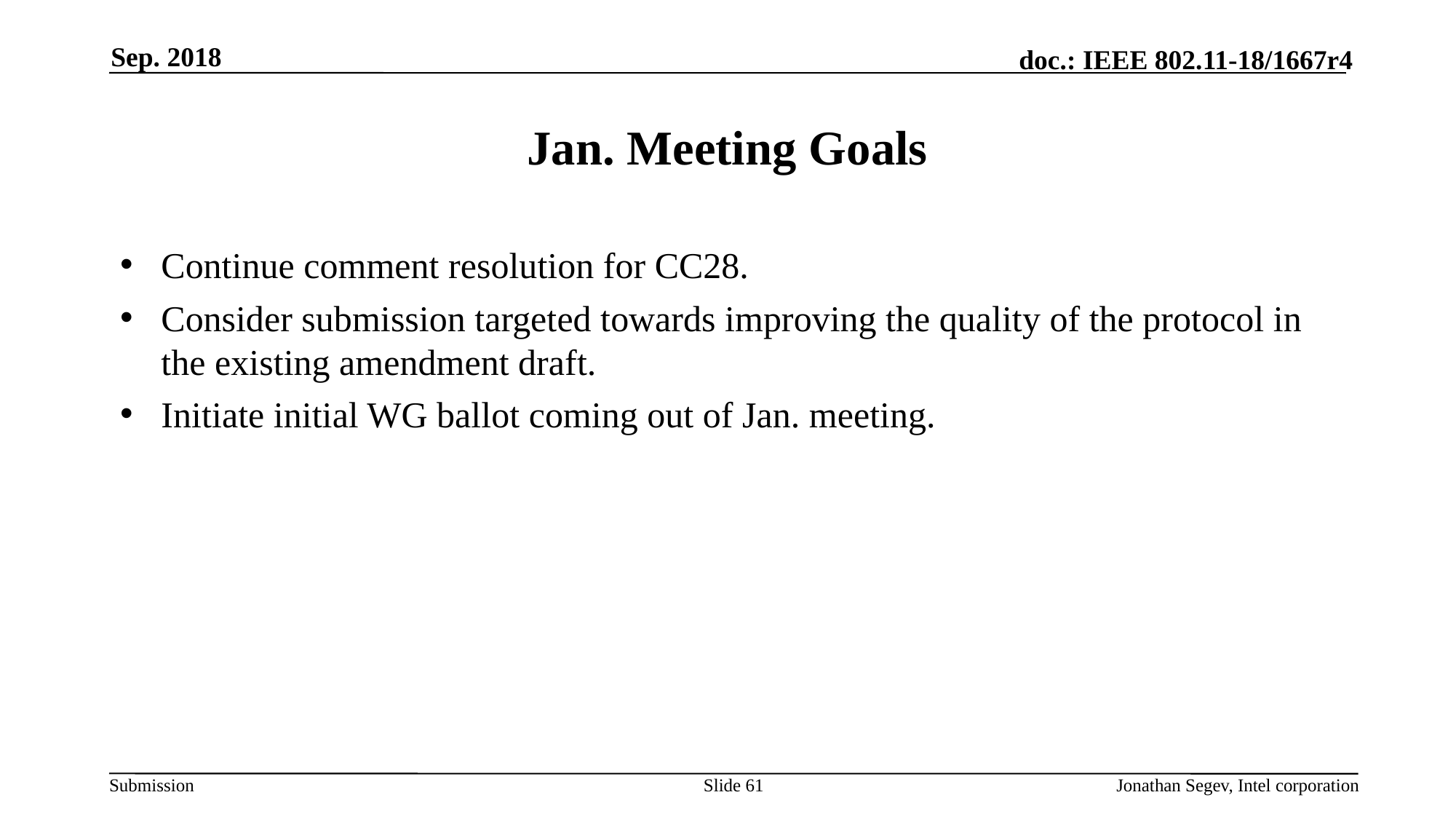

Sep. 2018
# Jan. Meeting Goals
Continue comment resolution for CC28.
Consider submission targeted towards improving the quality of the protocol in the existing amendment draft.
Initiate initial WG ballot coming out of Jan. meeting.

Slide 61
Jonathan Segev, Intel corporation